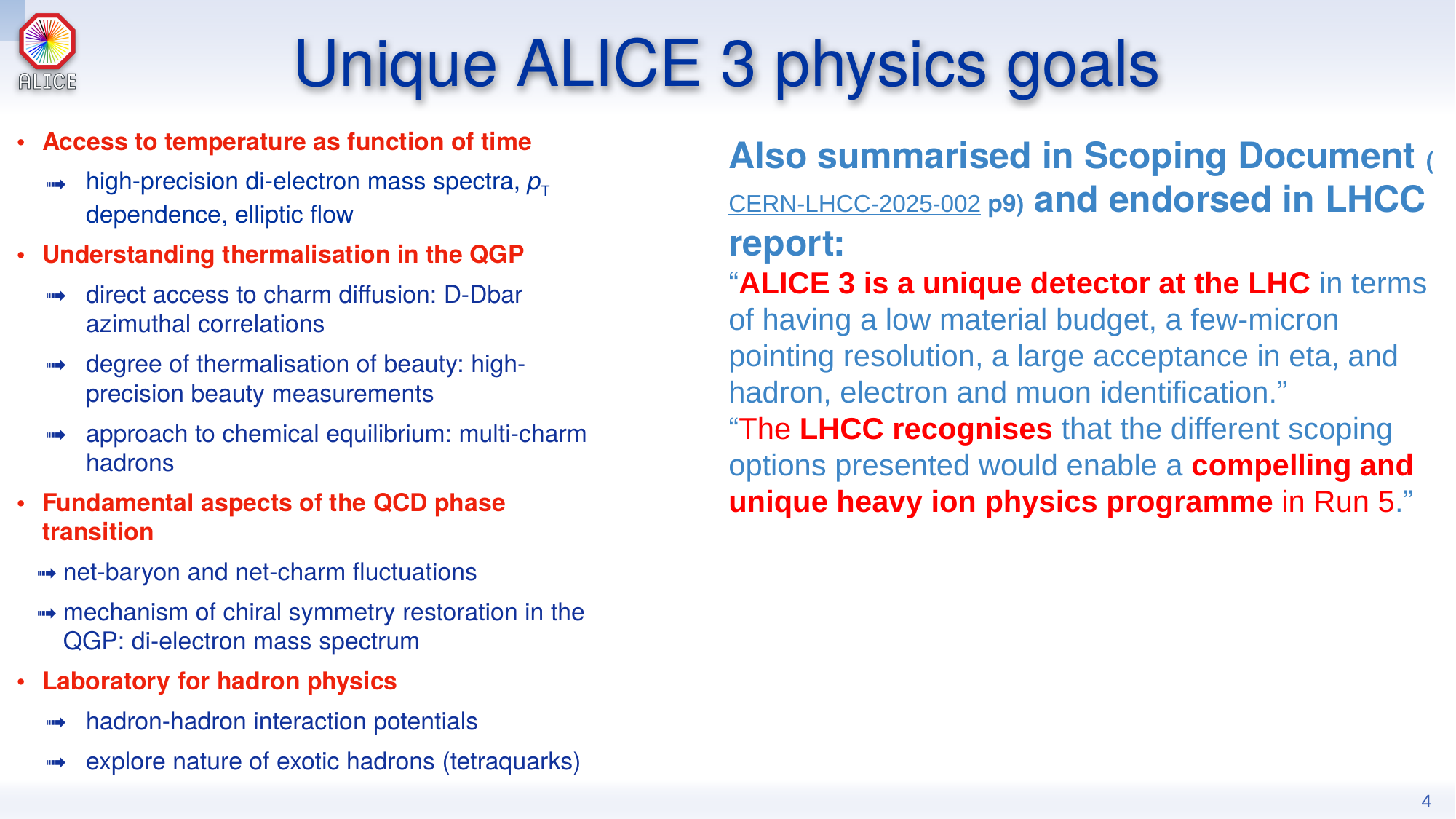

# Unique ALICE 3 physics goals
Also summarised in Scoping Document (CERN-LHCC-2025-002 p9) and endorsed in LHCC report:
“ALICE 3 is a unique detector at the LHC in terms of having a low material budget, a few-micron pointing resolution, a large acceptance in eta, and hadron, electron and muon identification.”
“The LHCC recognises that the different scoping options presented would enable a compelling and unique heavy ion physics programme in Run 5.”
Access to temperature as function of time
high-precision di-electron mass spectra, pT dependence, elliptic flow
Understanding thermalisation in the QGP
direct access to charm diffusion: D-Dbar azimuthal correlations
degree of thermalisation of beauty: high-precision beauty measurements
approach to chemical equilibrium: multi-charm hadrons
Fundamental aspects of the QCD phase transition
net-baryon and net-charm fluctuations
mechanism of chiral symmetry restoration in the QGP: di-electron mass spectrum
Laboratory for hadron physics
hadron-hadron interaction potentials
explore nature of exotic hadrons (tetraquarks)
4